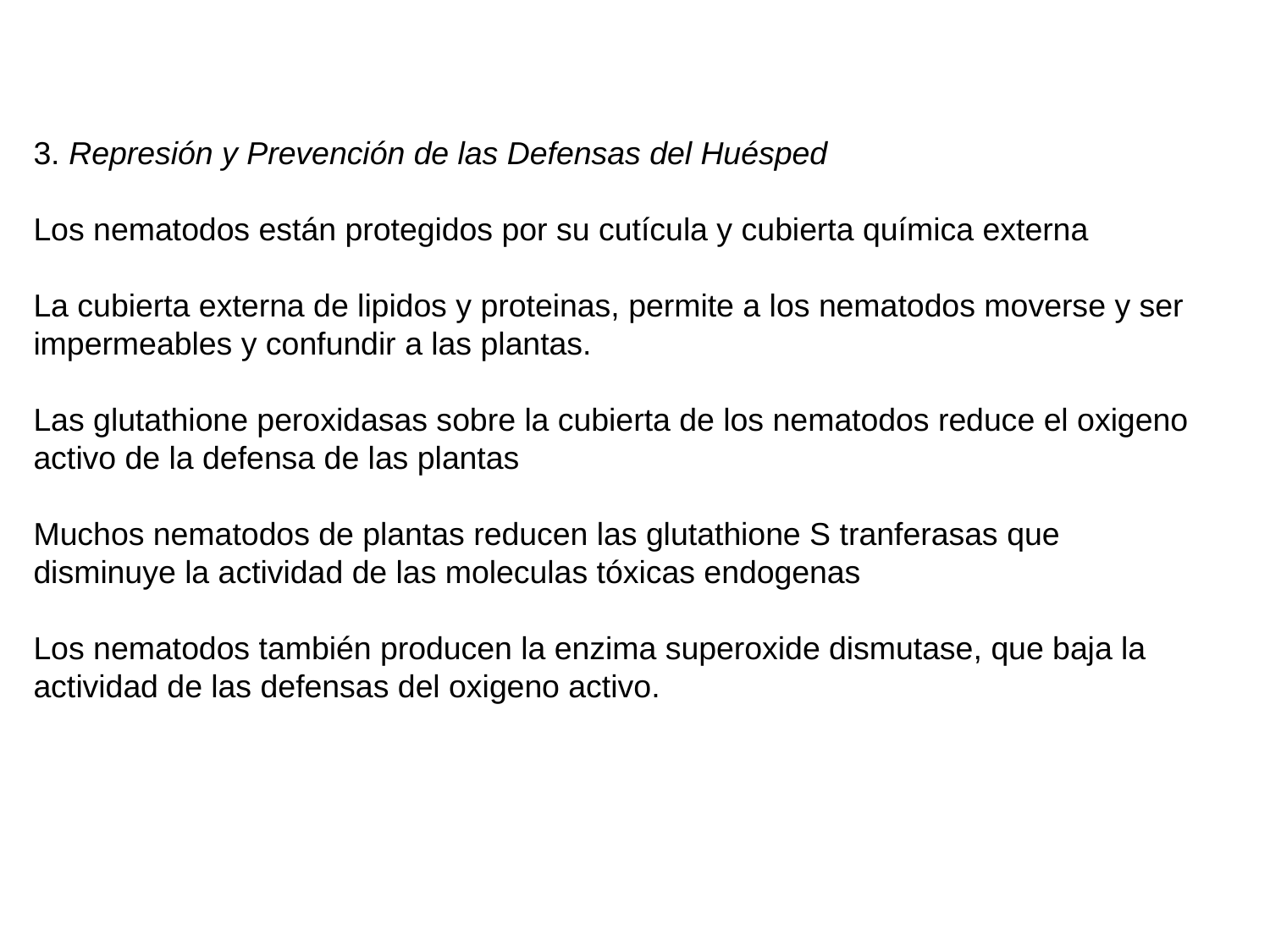

3. Represión y Prevención de las Defensas del Huésped

Los nematodos están protegidos por su cutícula y cubierta química externa

La cubierta externa de lipidos y proteinas, permite a los nematodos moverse y ser impermeables y confundir a las plantas.

Las glutathione peroxidasas sobre la cubierta de los nematodos reduce el oxigeno activo de la defensa de las plantas

Muchos nematodos de plantas reducen las glutathione S tranferasas que disminuye la actividad de las moleculas tóxicas endogenas

Los nematodos también producen la enzima superoxide dismutase, que baja la actividad de las defensas del oxigeno activo.